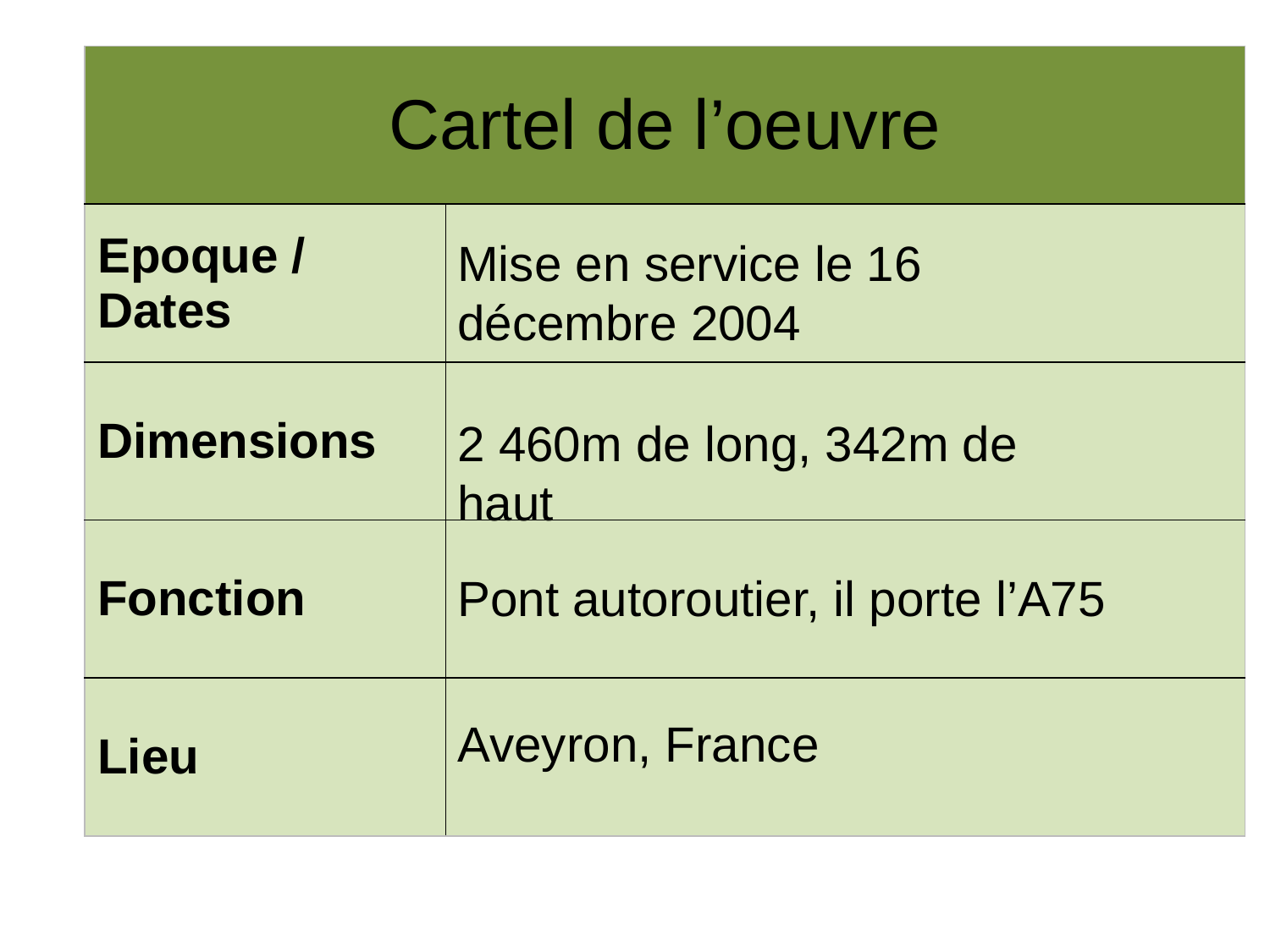

| Cartel de l’oeuvre |  |
| --- | --- |
| Epoque / Dates |  |
| Dimensions |  |
| Fonction |  |
| Lieu |  |
Mise en service le 16 décembre 2004
2 460m de long, 342m de haut
Pont autoroutier, il porte l’A75
Aveyron, France